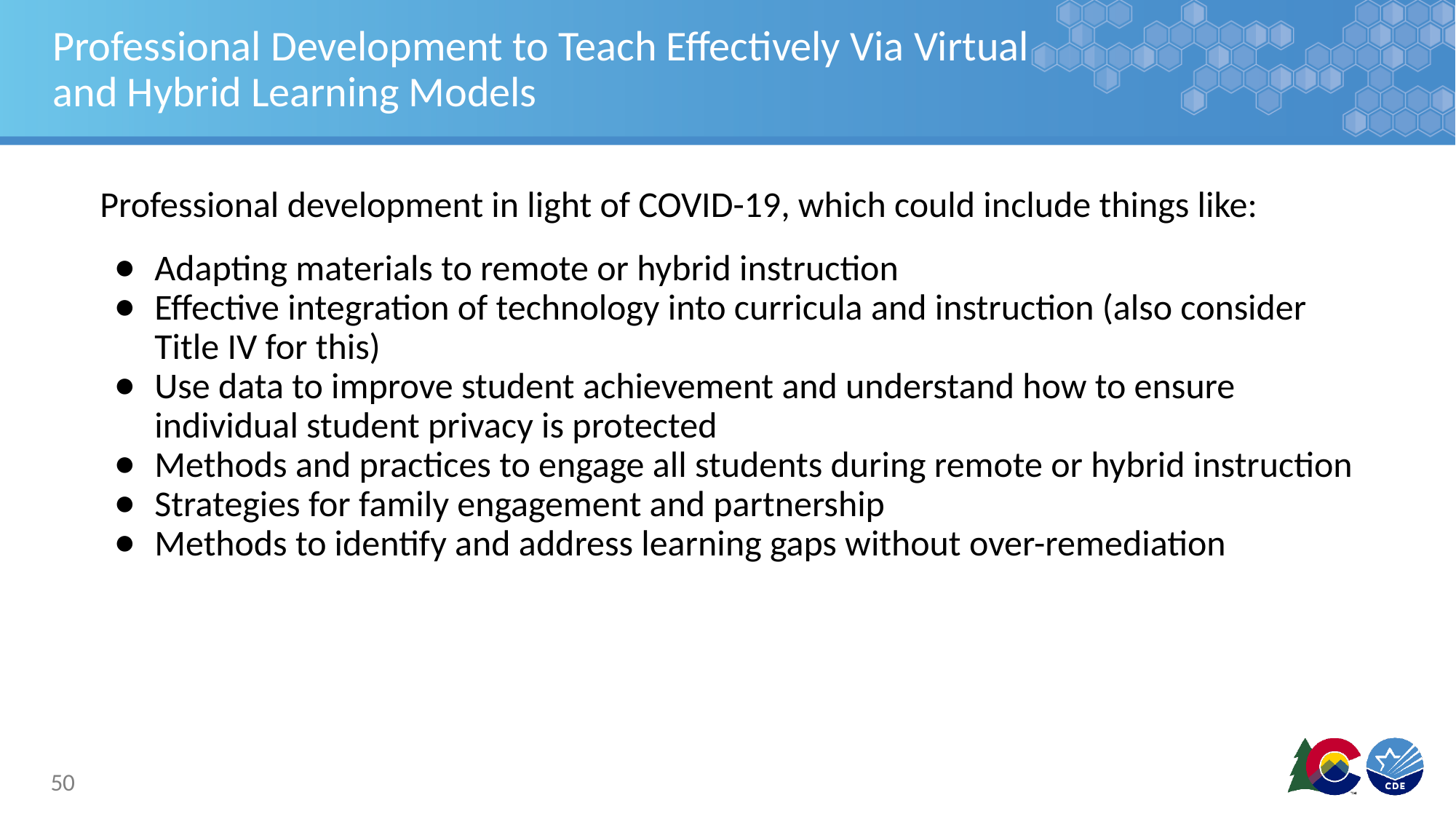

# Professional Development to Teach Effectively Via Virtual and Hybrid Learning Models
Professional development in light of COVID-19, which could include things like:
Adapting materials to remote or hybrid instruction
Effective integration of technology into curricula and instruction (also consider Title IV for this)
Use data to improve student achievement and understand how to ensure individual student privacy is protected
Methods and practices to engage all students during remote or hybrid instruction
Strategies for family engagement and partnership
Methods to identify and address learning gaps without over-remediation

50